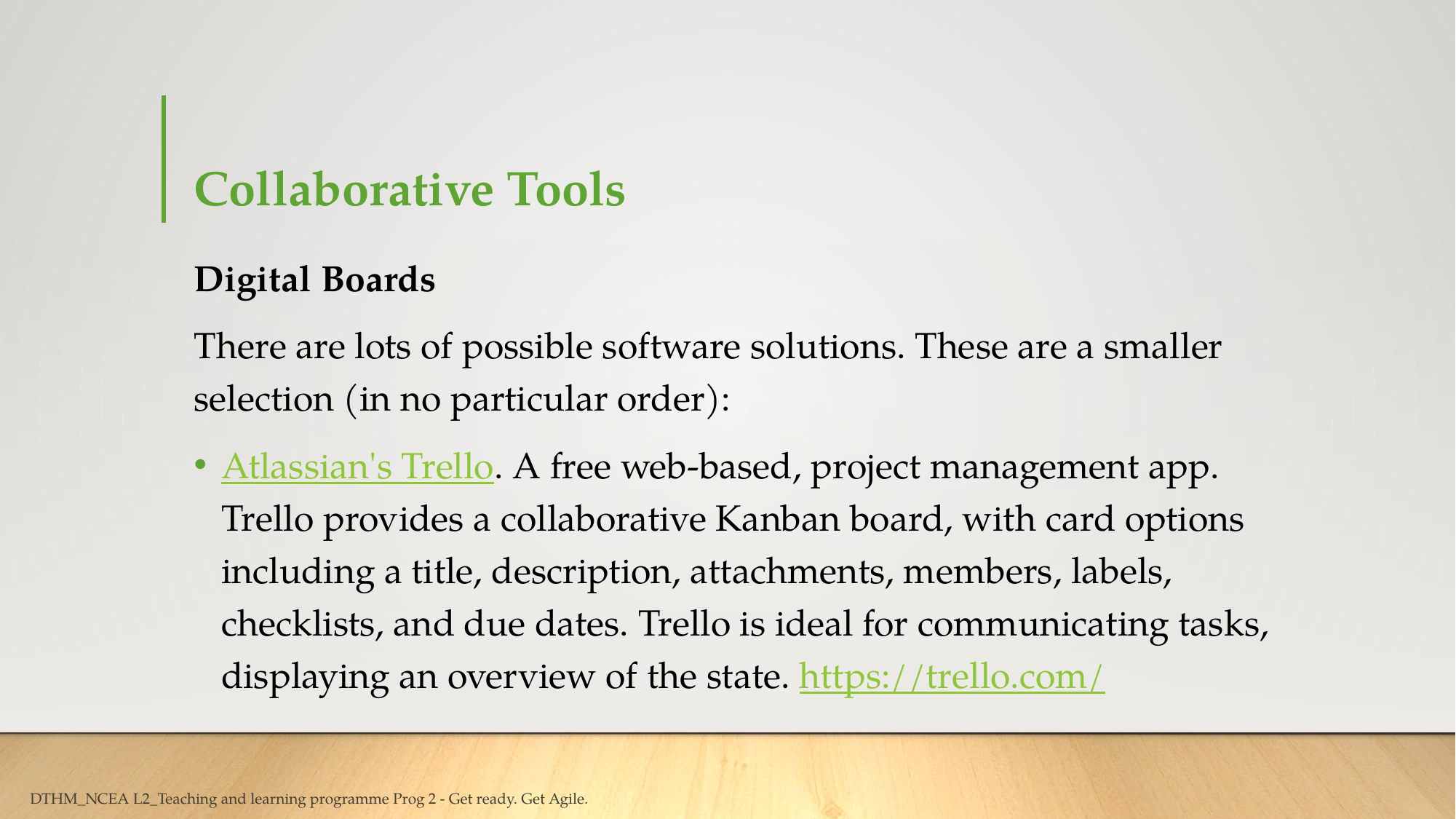

# Collaborative Tools
Digital Boards
There are lots of possible software solutions. These are a smaller selection (in no particular order):
Atlassian's Trello. A free web-based, project management app. Trello provides a collaborative Kanban board, with card options including a title, description, attachments, members, labels, checklists, and due dates. Trello is ideal for communicating tasks, displaying an overview of the state. https://trello.com/